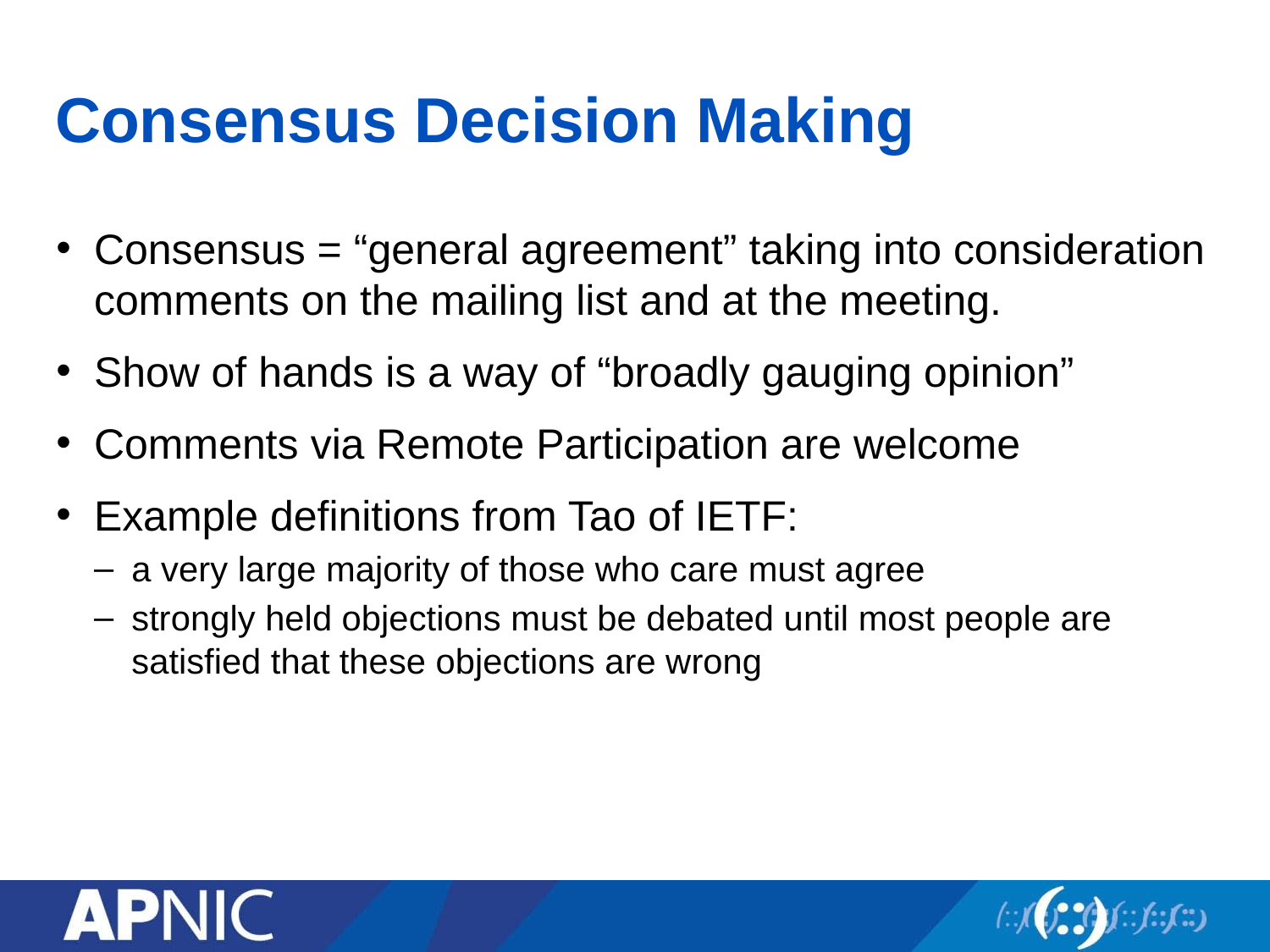

# Consensus Decision Making
Consensus = “general agreement” taking into consideration comments on the mailing list and at the meeting.
Show of hands is a way of “broadly gauging opinion”
Comments via Remote Participation are welcome
Example definitions from Tao of IETF:
a very large majority of those who care must agree
strongly held objections must be debated until most people are satisfied that these objections are wrong